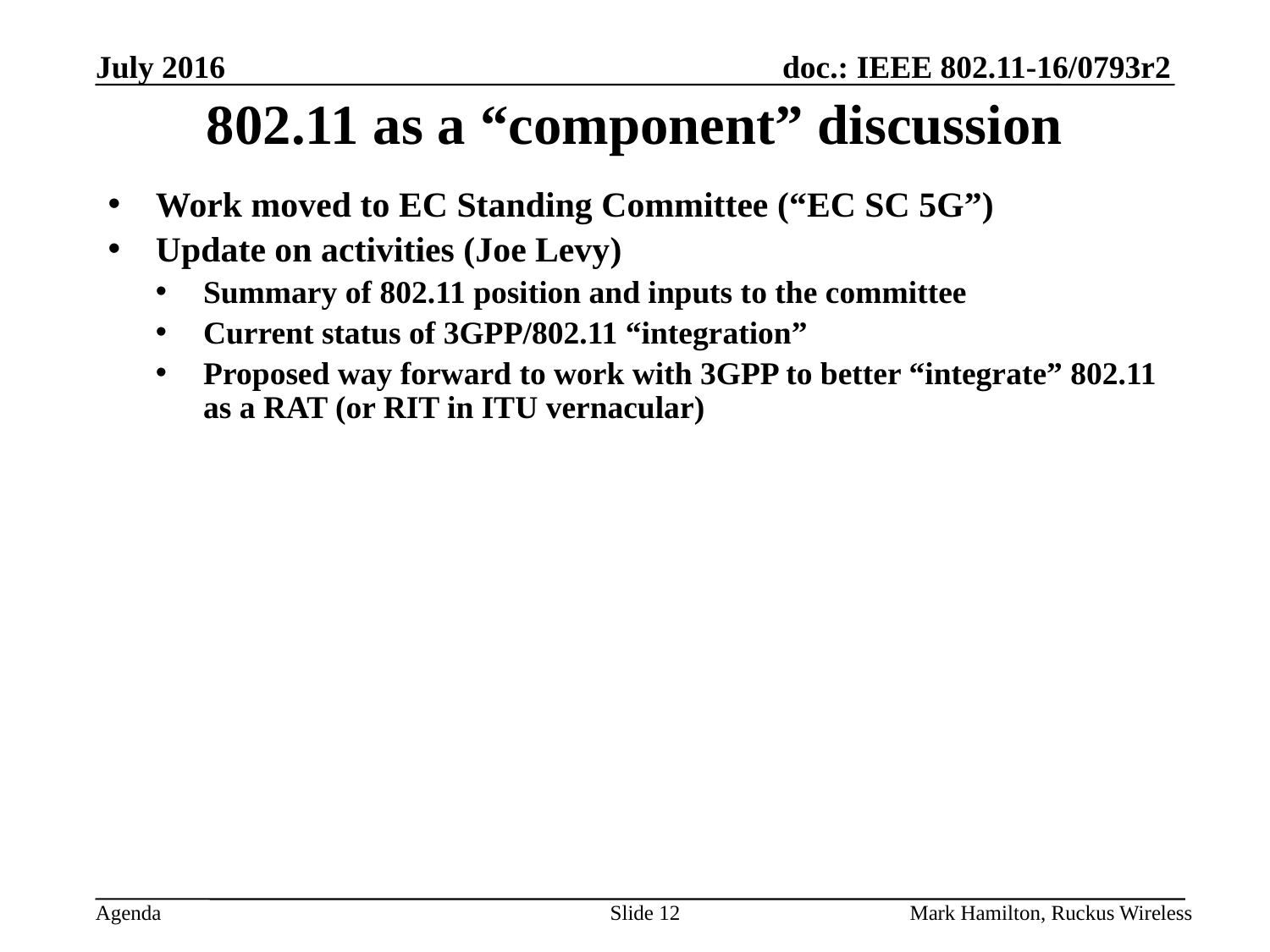

# 802.11 as a “component” discussion
Work moved to EC Standing Committee (“EC SC 5G”)
Update on activities (Joe Levy)
Summary of 802.11 position and inputs to the committee
Current status of 3GPP/802.11 “integration”
Proposed way forward to work with 3GPP to better “integrate” 802.11 as a RAT (or RIT in ITU vernacular)